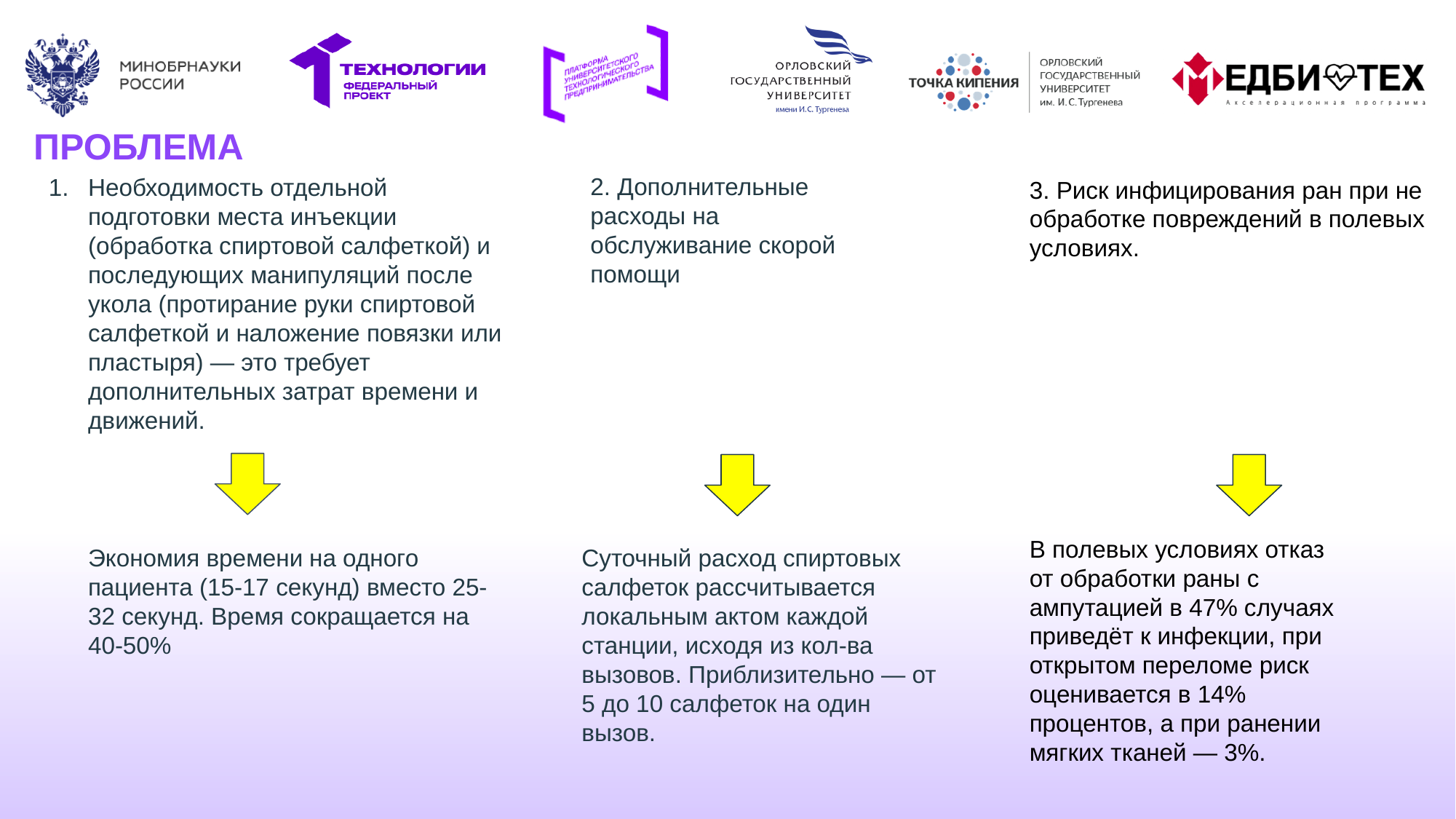

# ПРОБЛЕМА
2. Дополнительные расходы на обслуживание скорой помощи
Необходимость отдельной подготовки места инъекции (обработка спиртовой салфеткой) и последующих манипуляций после укола (протирание руки спиртовой салфеткой и наложение повязки или пластыря) — это требует дополнительных затрат времени и движений.

3. Риск инфицирования ран при не обработке повреждений в полевых условиях.

В полевых условиях отказ от обработки раны с ампутацией в 47% случаях приведёт к инфекции, при открытом переломе риск оценивается в 14% процентов, а при ранении мягких тканей — 3%.
Экономия времени на одного пациента (15-17 секунд) вместо 25-32 секунд. Время сокращается на 40-50%
Суточный расход спиртовых салфеток рассчитывается локальным актом каждой станции, исходя из кол-ва вызовов. Приблизительно — от 5 до 10 салфеток на один вызов.